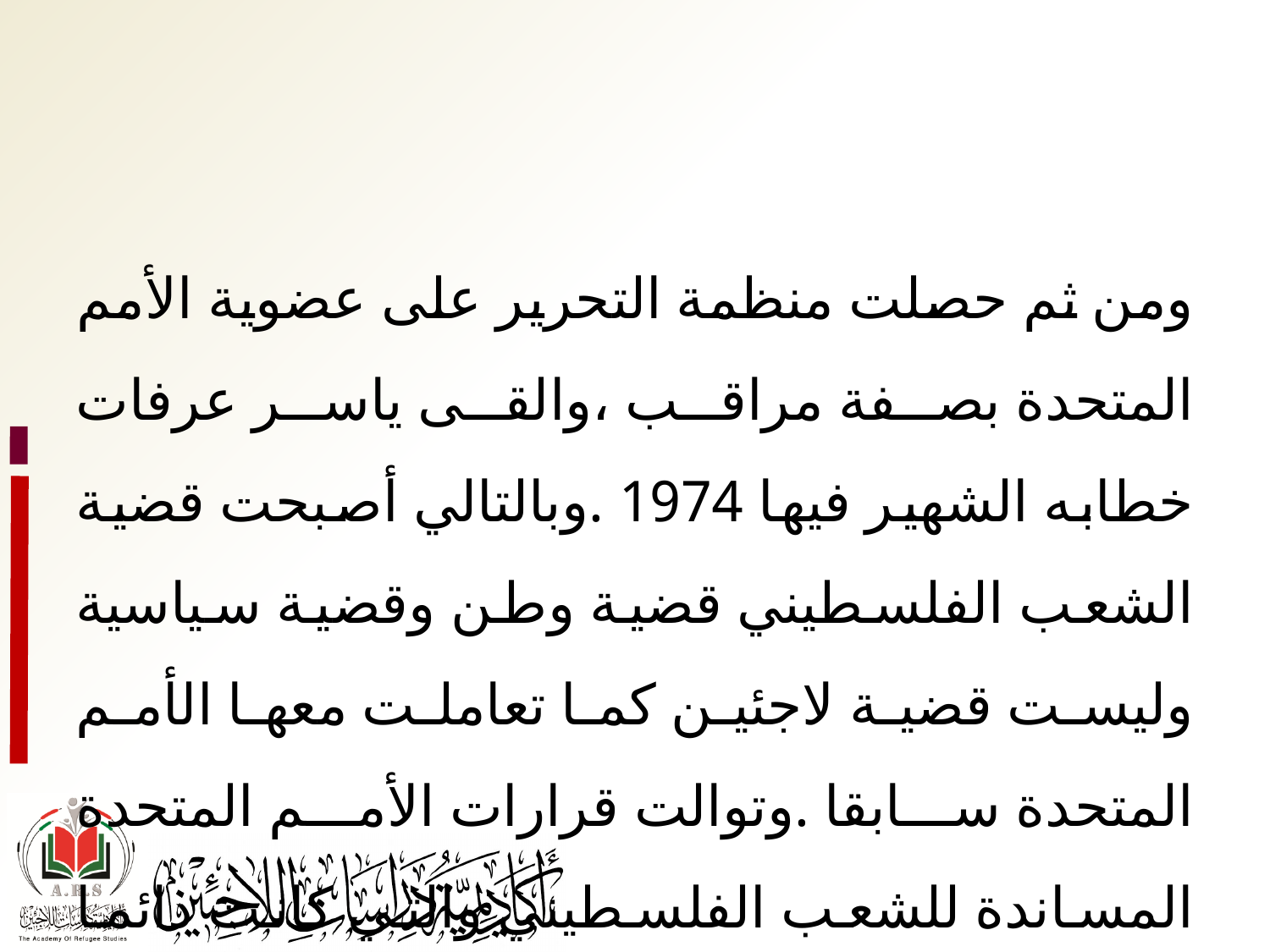

#
ومن ثم حصلت منظمة التحرير على عضوية الأمم المتحدة بصفة مراقب ،والقى ياسر عرفات خطابه الشهير فيها 1974 .وبالتالي أصبحت قضية الشعب الفلسطيني قضية وطن وقضية سياسية وليست قضية لاجئين كما تعاملت معها الأمم المتحدة سابقا .وتوالت قرارات الأمم المتحدة المساندة للشعب الفلسطيني والتي كانت دائما تواجه بالفيتو الأمريكي .